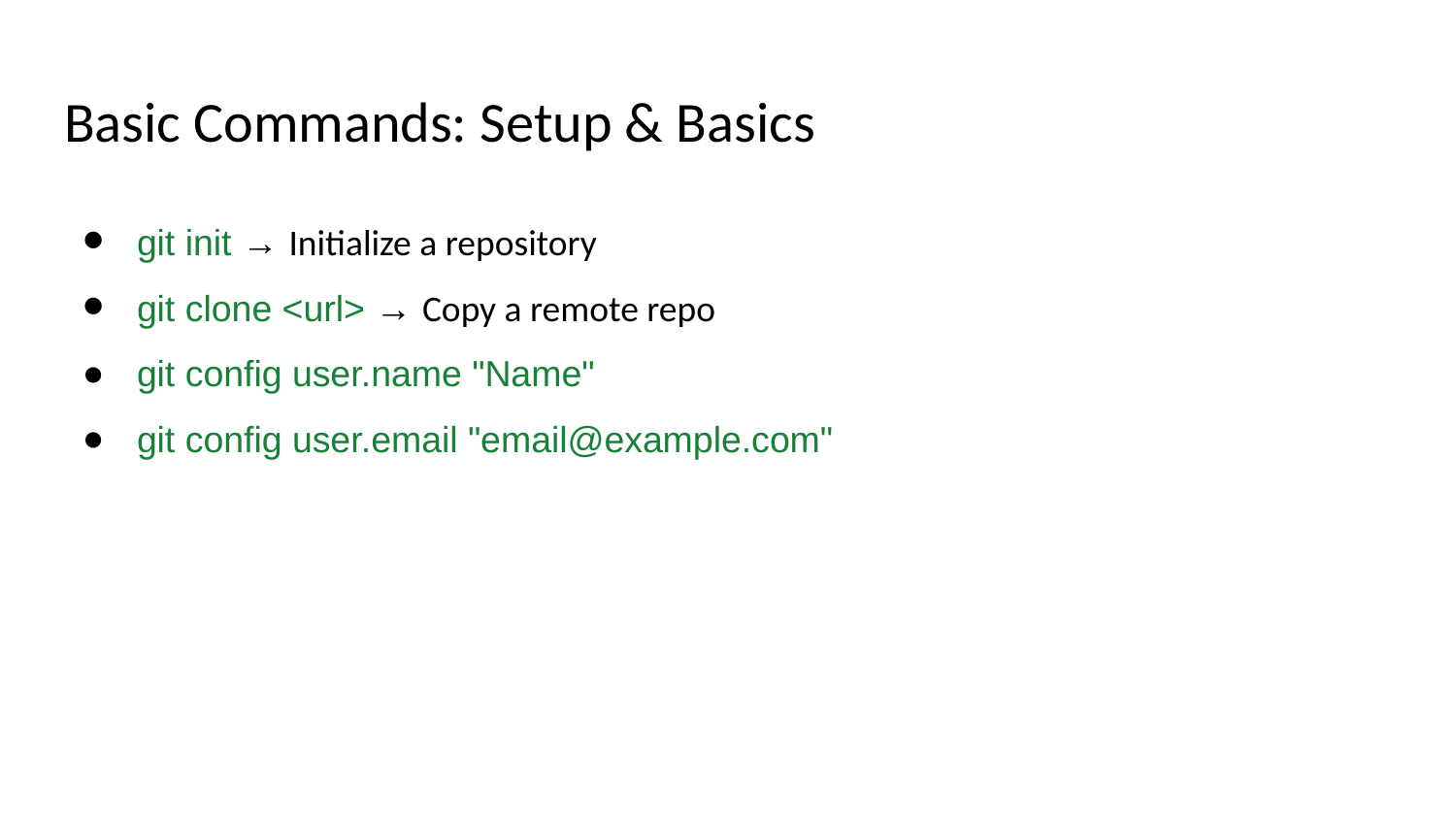

# Basic Commands: Setup & Basics
git init → Initialize a repository
git clone <url> → Copy a remote repo
git config user.name "Name"
git config user.email "email@example.com"